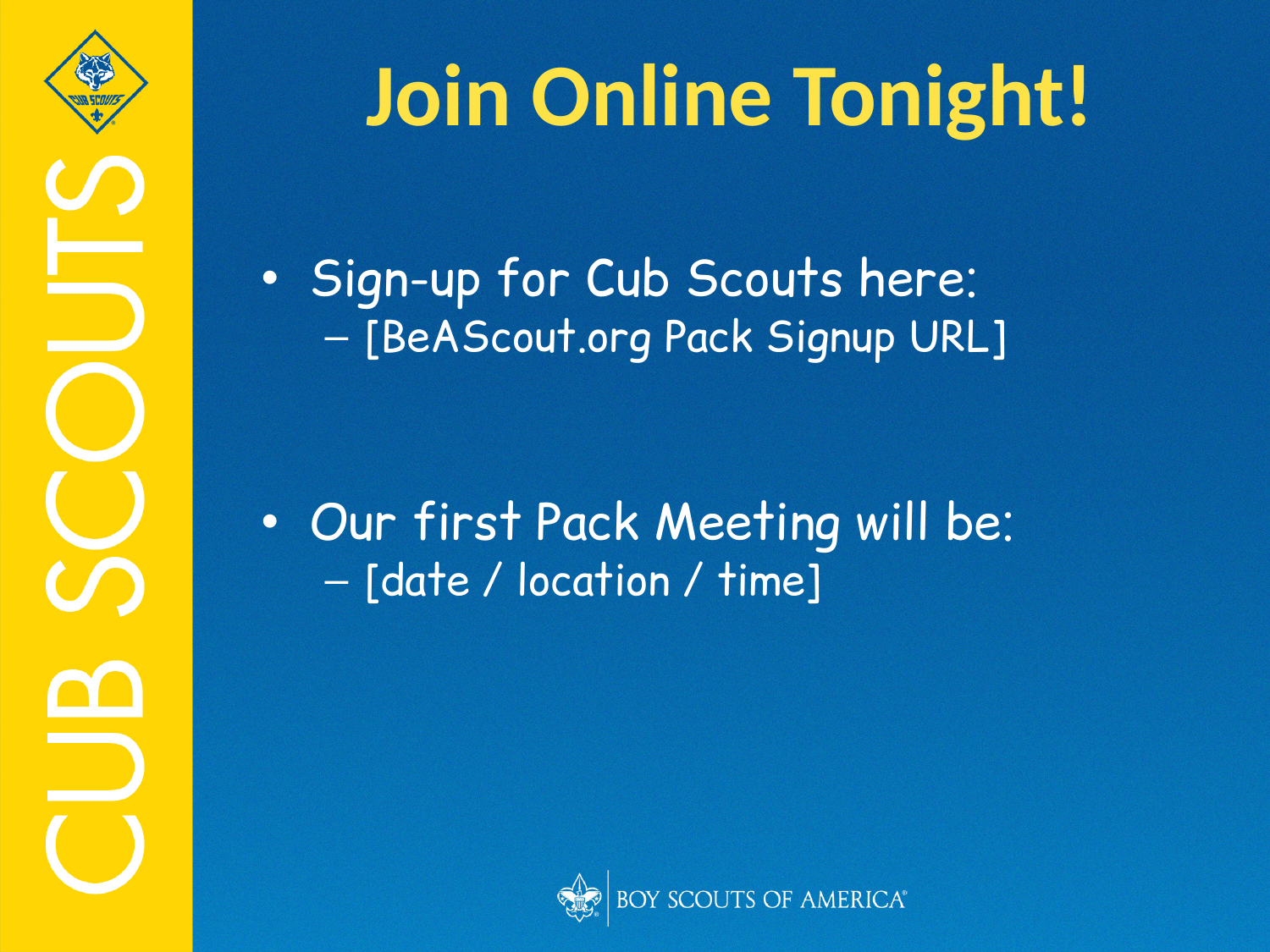

Join Online Tonight!
Sign-up for Cub Scouts here:
[BeAScout.org Pack Signup URL]

Our first Pack Meeting will be:
[date / location / time]